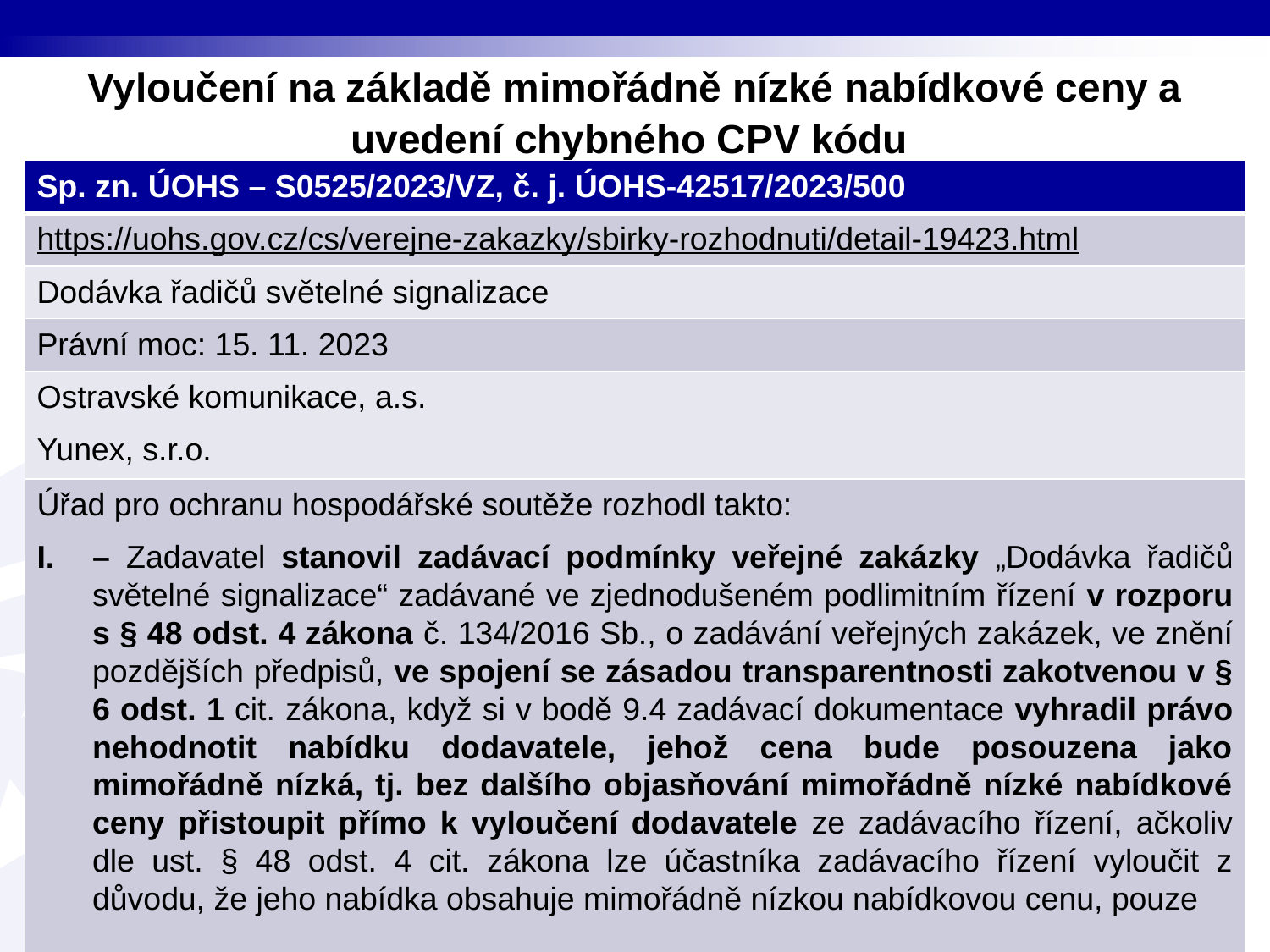

# Vyloučení na základě mimořádně nízké nabídkové ceny a uvedení chybného CPV kódu
| Sp. zn. ÚOHS – S0525/2023/VZ, č. j. ÚOHS-42517/2023/500 |
| --- |
| https://uohs.gov.cz/cs/verejne-zakazky/sbirky-rozhodnuti/detail-19423.html |
| Dodávka řadičů světelné signalizace |
| Právní moc: 15. 11. 2023 |
| Ostravské komunikace, a.s. Yunex, s.r.o. |
| Úřad pro ochranu hospodářské soutěže rozhodl takto: – Zadavatel stanovil zadávací podmínky veřejné zakázky „Dodávka řadičů světelné signalizace“ zadávané ve zjednodušeném podlimitním řízení v rozporu s § 48 odst. 4 zákona č. 134/2016 Sb., o zadávání veřejných zakázek, ve znění pozdějších předpisů, ve spojení se zásadou transparentnosti zakotvenou v § 6 odst. 1 cit. zákona, když si v bodě 9.4 zadávací dokumentace vyhradil právo nehodnotit nabídku dodavatele, jehož cena bude posouzena jako mimořádně nízká, tj. bez dalšího objasňování mimořádně nízké nabídkové ceny přistoupit přímo k vyloučení dodavatele ze zadávacího řízení, ačkoliv dle ust. § 48 odst. 4 cit. zákona lze účastníka zadávacího řízení vyloučit z důvodu, že jeho nabídka obsahuje mimořádně nízkou nabídkovou cenu, pouze |